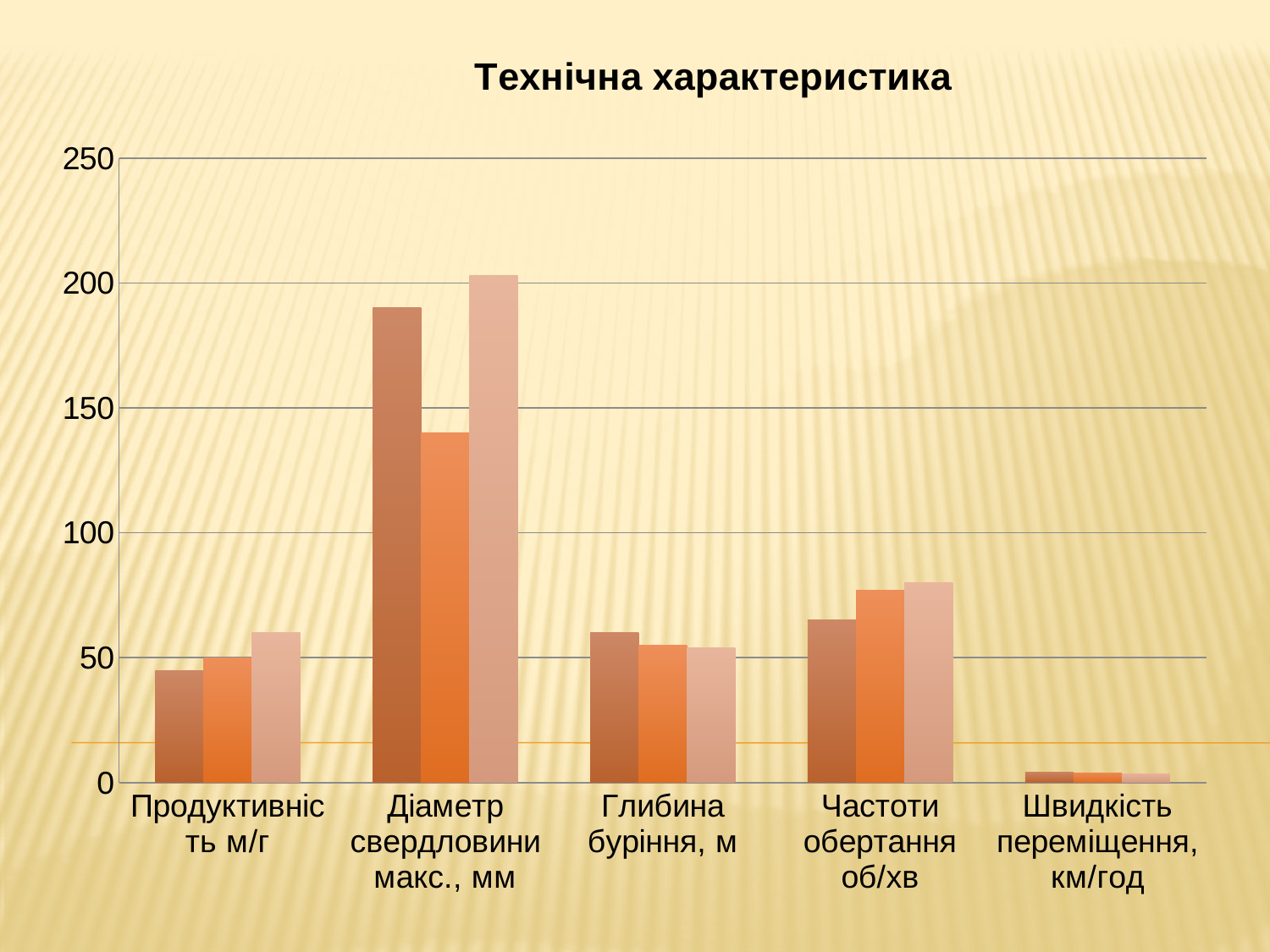

### Chart: Технічна характеристика

| Category | Tamrock Pantera  | Sandvik DP 1100i |  Atlas Copco Roc F9 |
|---|---|---|---|
| Продуктивність м/г | 45.0 | 50.0 | 60.0 |
| Діаметр свердловини макс., мм | 190.0 | 140.0 | 203.0 |
| Глибина буріння, м | 60.0 | 55.0 | 54.0 |
| Частоти обертання об/хв | 65.0 | 77.0 | 80.0 |
| Швидкість переміщення, км/год | 4.2 | 3.9 | 3.5 |